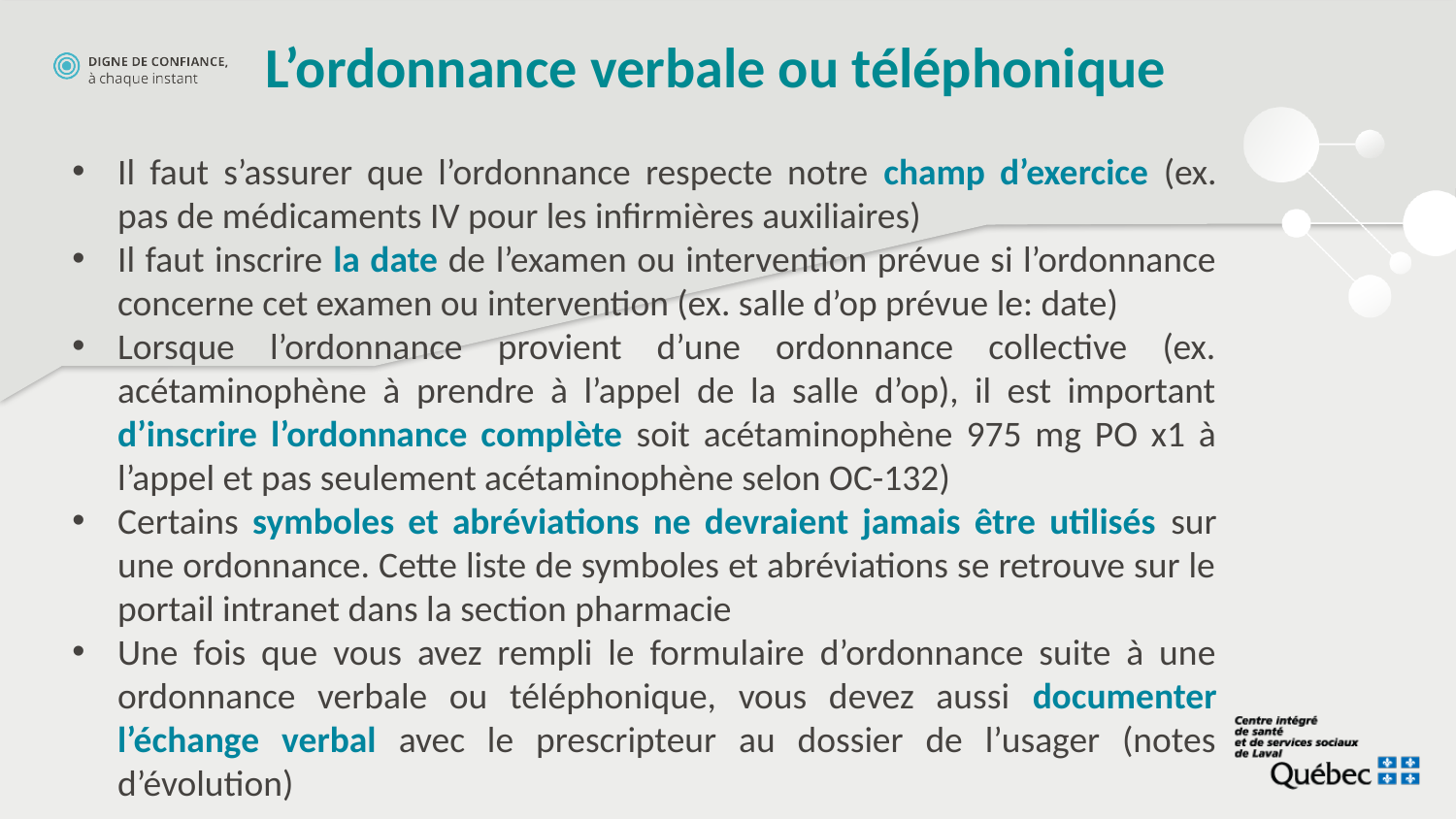

L’ordonnance verbale ou téléphonique
Il faut s’assurer que l’ordonnance respecte notre champ d’exercice (ex. pas de médicaments IV pour les infirmières auxiliaires)
Il faut inscrire la date de l’examen ou intervention prévue si l’ordonnance concerne cet examen ou intervention (ex. salle d’op prévue le: date)
Lorsque l’ordonnance provient d’une ordonnance collective (ex. acétaminophène à prendre à l’appel de la salle d’op), il est important d’inscrire l’ordonnance complète soit acétaminophène 975 mg PO x1 à l’appel et pas seulement acétaminophène selon OC-132)
Certains symboles et abréviations ne devraient jamais être utilisés sur une ordonnance. Cette liste de symboles et abréviations se retrouve sur le portail intranet dans la section pharmacie
Une fois que vous avez rempli le formulaire d’ordonnance suite à une ordonnance verbale ou téléphonique, vous devez aussi documenter l’échange verbal avec le prescripteur au dossier de l’usager (notes d’évolution)